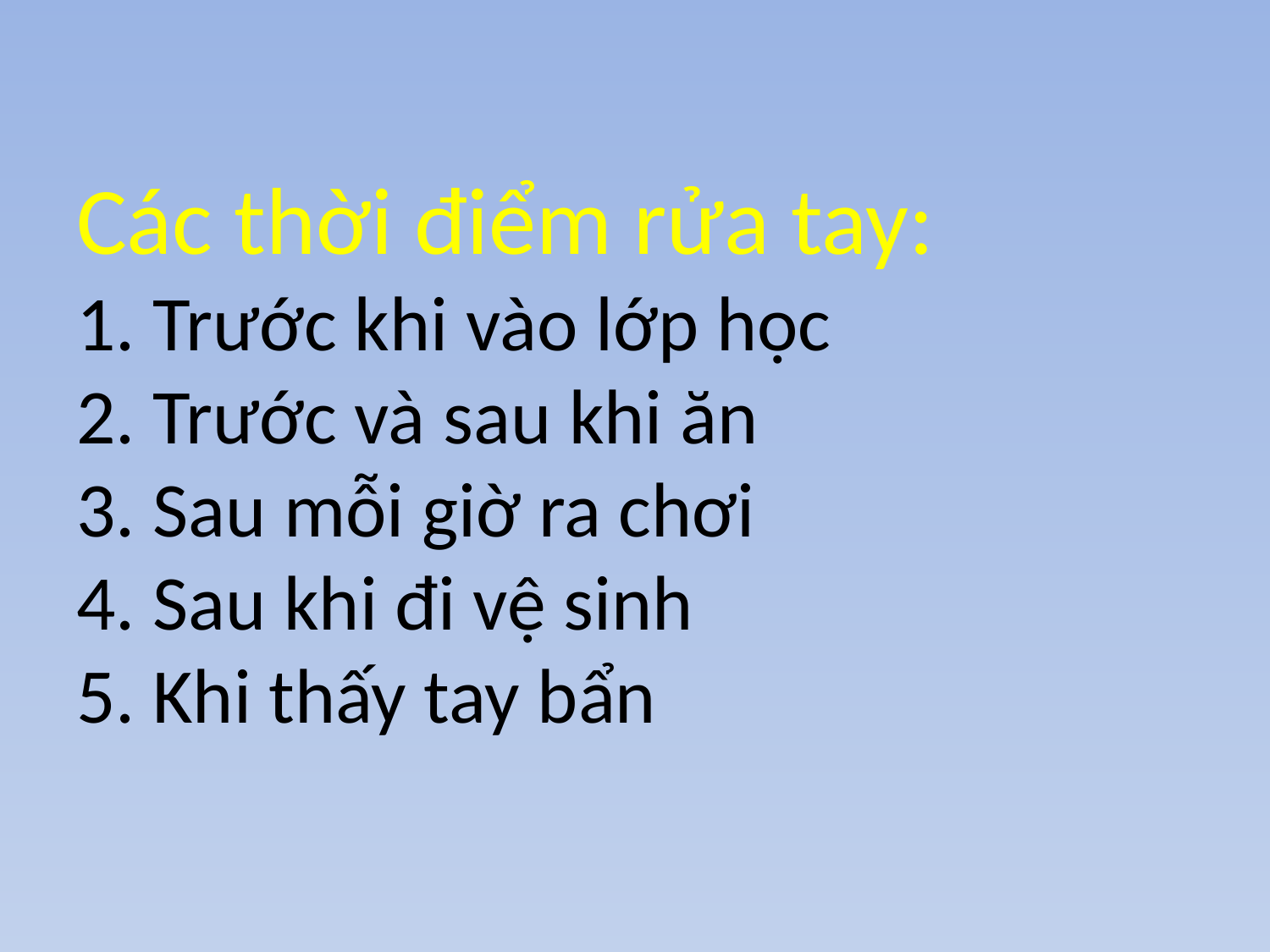

# Các thời điểm rửa tay: 1. Trước khi vào lớp học 2. Trước và sau khi ăn 3. Sau mỗi giờ ra chơi 4. Sau khi đi vệ sinh 5. Khi thấy tay bẩn